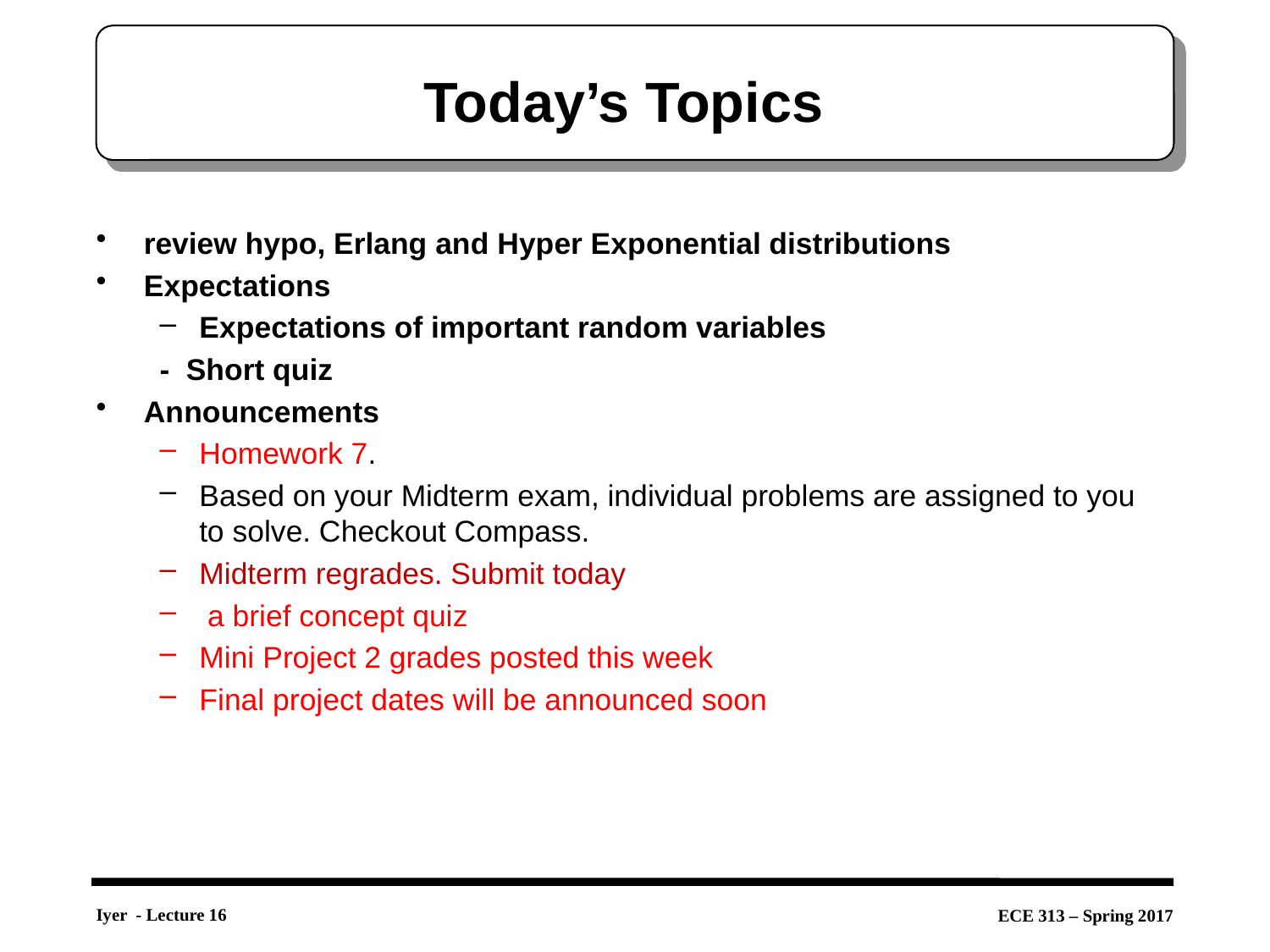

# Today’s Topics

review hypo, Erlang and Hyper Exponential distributions
Expectations
Expectations of important random variables
-  Short quiz
Announcements
Homework 7.
Based on your Midterm exam, individual problems are assigned to you to solve. Checkout Compass.
Midterm regrades. Submit today
 a brief concept quiz
Mini Project 2 grades posted this week
Final project dates will be announced soon